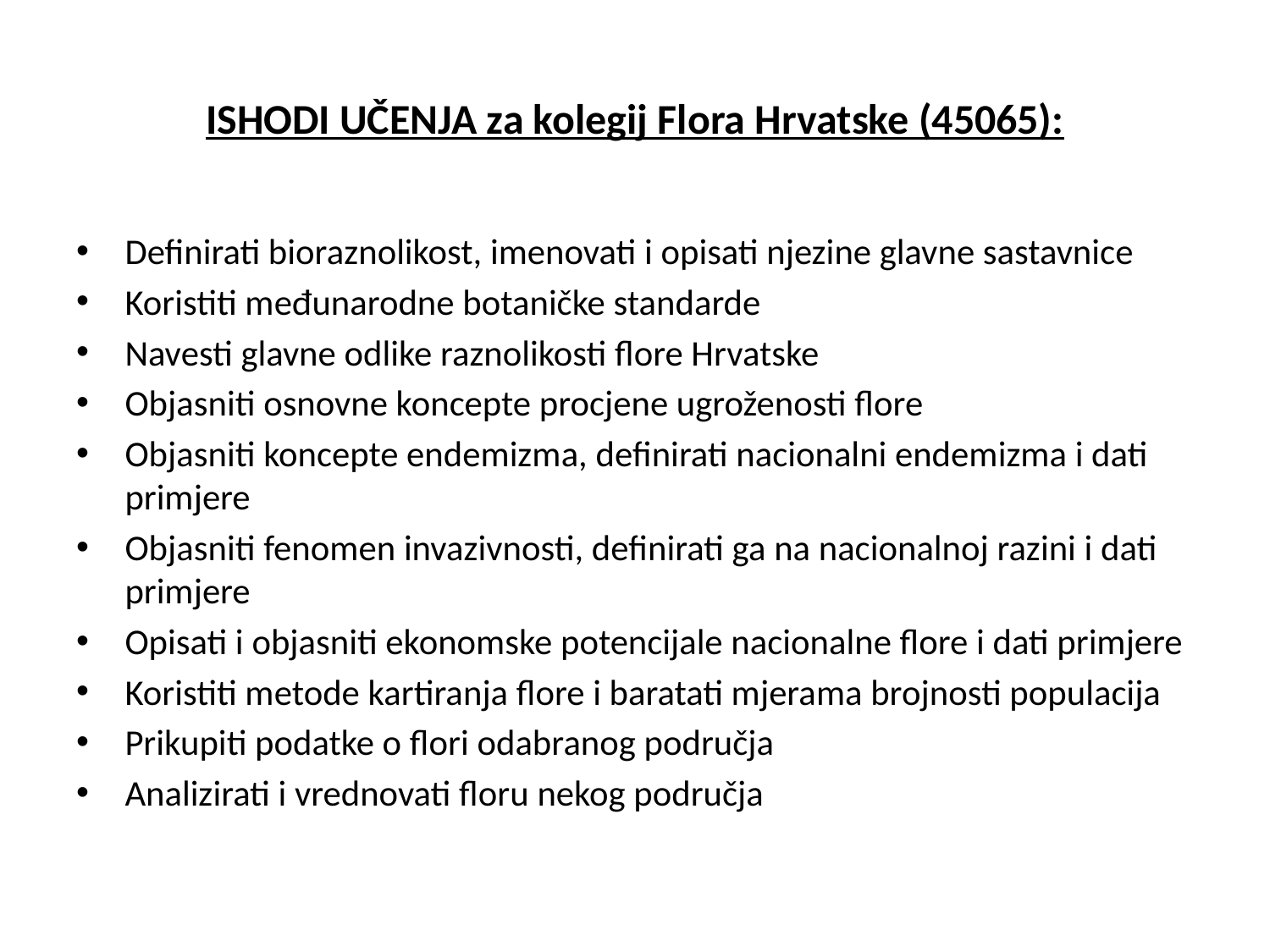

# ISHODI UČENJA za kolegij Flora Hrvatske (45065):
Definirati bioraznolikost, imenovati i opisati njezine glavne sastavnice
Koristiti međunarodne botaničke standarde
Navesti glavne odlike raznolikosti flore Hrvatske
Objasniti osnovne koncepte procjene ugroženosti flore
Objasniti koncepte endemizma, definirati nacionalni endemizma i dati primjere
Objasniti fenomen invazivnosti, definirati ga na nacionalnoj razini i dati primjere
Opisati i objasniti ekonomske potencijale nacionalne flore i dati primjere
Koristiti metode kartiranja flore i baratati mjerama brojnosti populacija
Prikupiti podatke o flori odabranog područja
Analizirati i vrednovati floru nekog područja